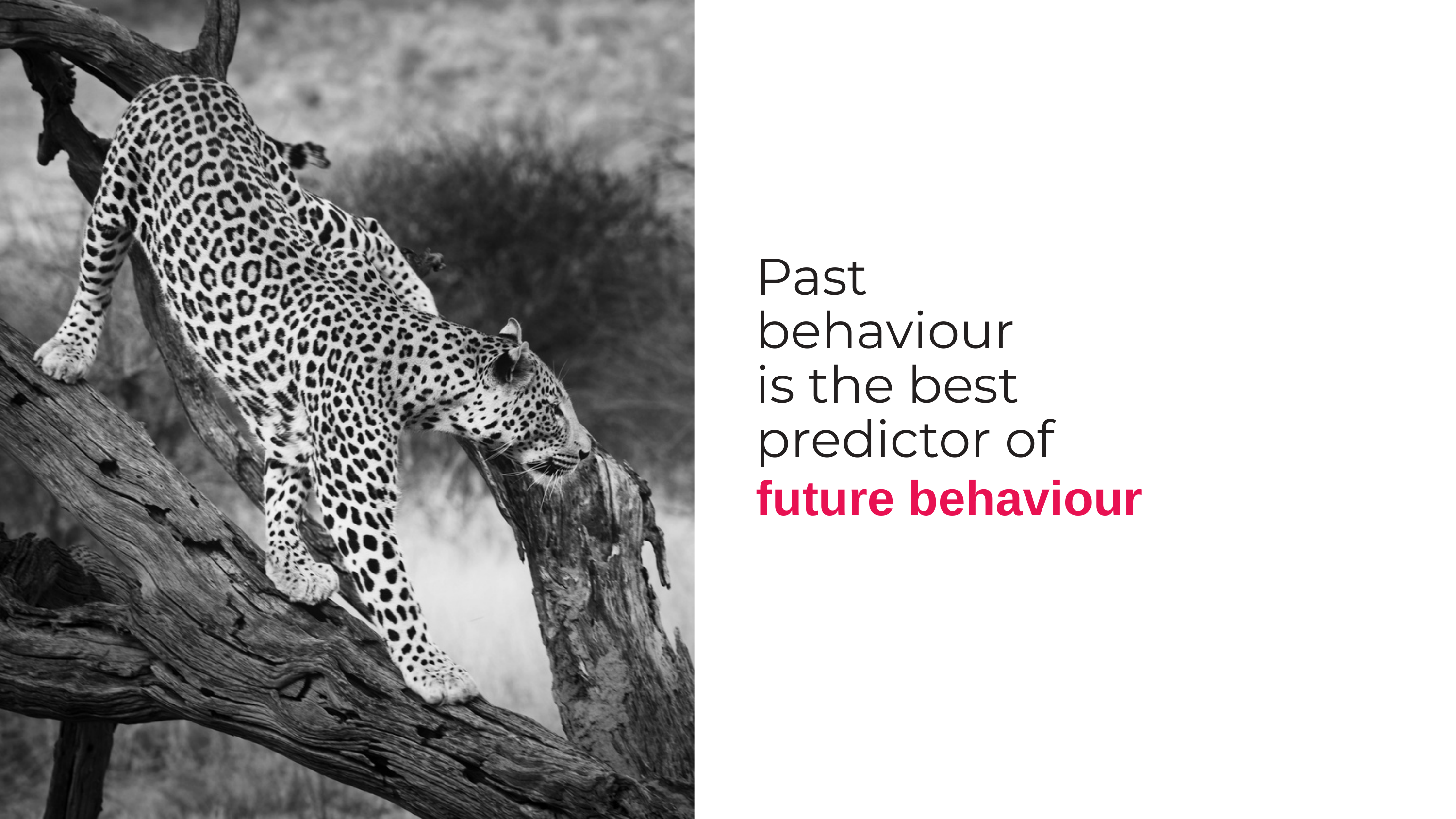

Past behaviour
is the best predictor of
future behaviour